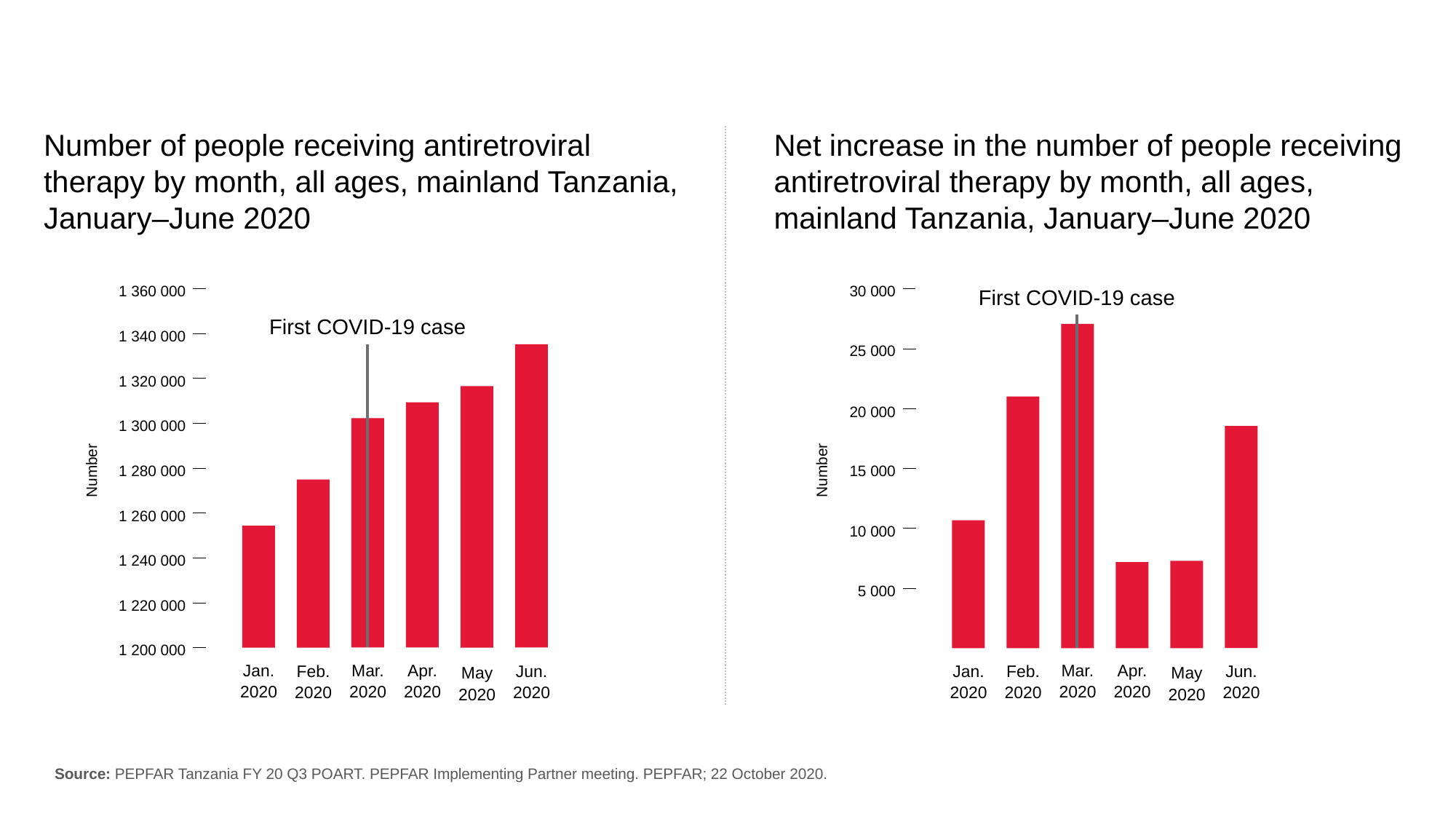

Number of people receiving antiretroviral
therapy by month, all ages, mainland Tanzania, January–June 2020
Net increase in the number of people receiving antiretroviral therapy by month, all ages,
mainland Tanzania, January–June 2020
1 360 000
30 000
First COVID-19 case
First COVID-19 case

1 340 000

25 000

1 320 000

20 000

1 300 000

Number
Number
1 280 000
15 000

1 260 000
10 000

1 240 000

5 000
1 220 000
1 200 000
Apr.
2020
Mar.
2020
Jan.
2020
Apr.
2020
Mar.
2020
Jun.
2020
Jun.
2020
Jan.
2020
Feb.
2020
Feb.
2020
May
2020
May
2020
Source: PEPFAR Tanzania FY 20 Q3 POART. PEPFAR Implementing Partner meeting. PEPFAR; 22 October 2020.